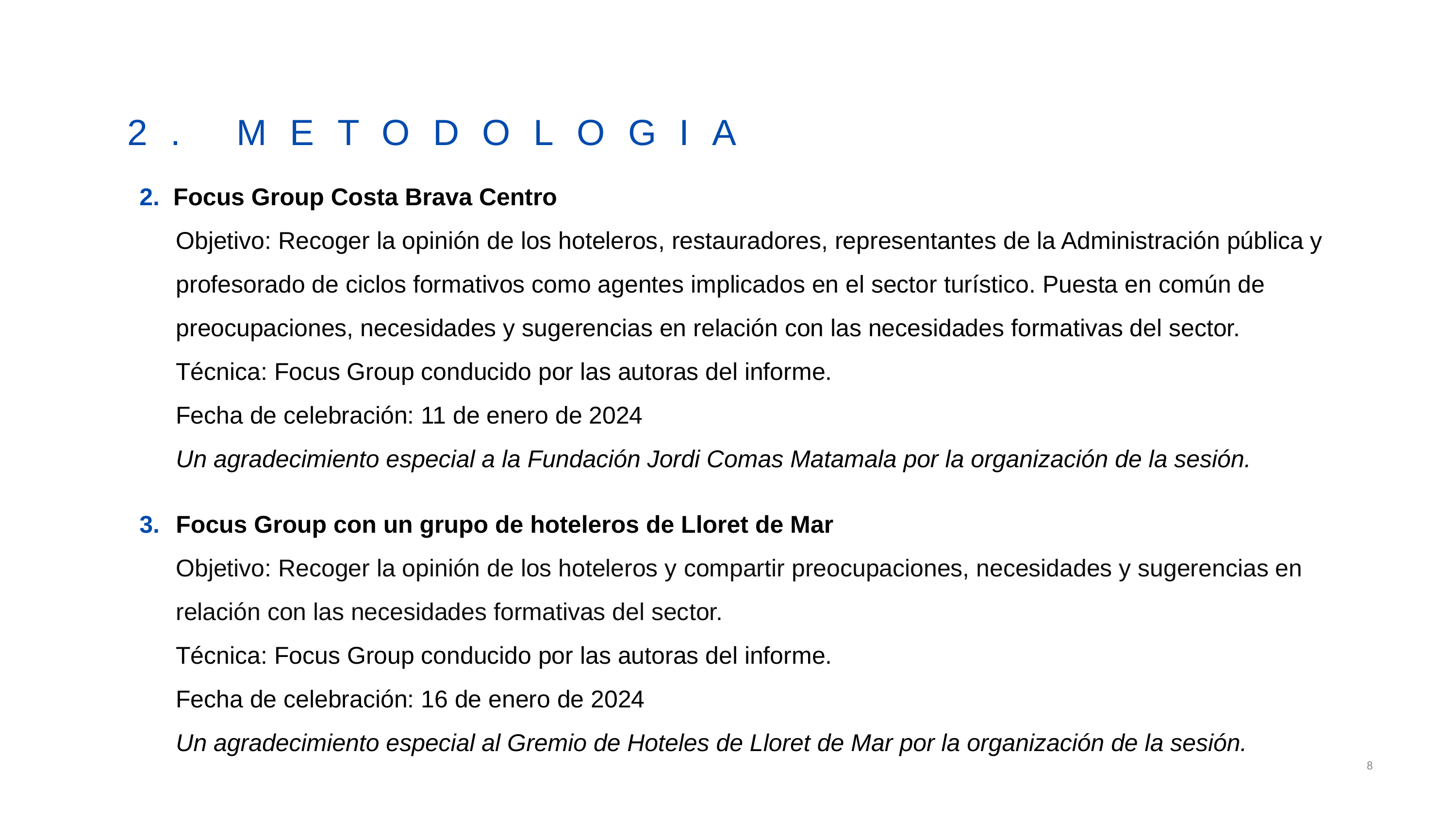

2. METODOLOGIA
2.  Focus Group Costa Brava Centro
Objetivo: Recoger la opinión de los hoteleros, restauradores, representantes de la Administración pública y profesorado de ciclos formativos como agentes implicados en el sector turístico. Puesta en común de preocupaciones, necesidades y sugerencias en relación con las necesidades formativas del sector.
Técnica: Focus Group conducido por las autoras del informe.
Fecha de celebración: 11 de enero de 2024
Un agradecimiento especial a la Fundación Jordi Comas Matamala por la organización de la sesión.

Focus Group con un grupo de hoteleros de Lloret de Mar
Objetivo: Recoger la opinión de los hoteleros y compartir preocupaciones, necesidades y sugerencias en relación con las necesidades formativas del sector.
Técnica: Focus Group conducido por las autoras del informe.
Fecha de celebración: 16 de enero de 2024
Un agradecimiento especial al Gremio de Hoteles de Lloret de Mar por la organización de la sesión.
8